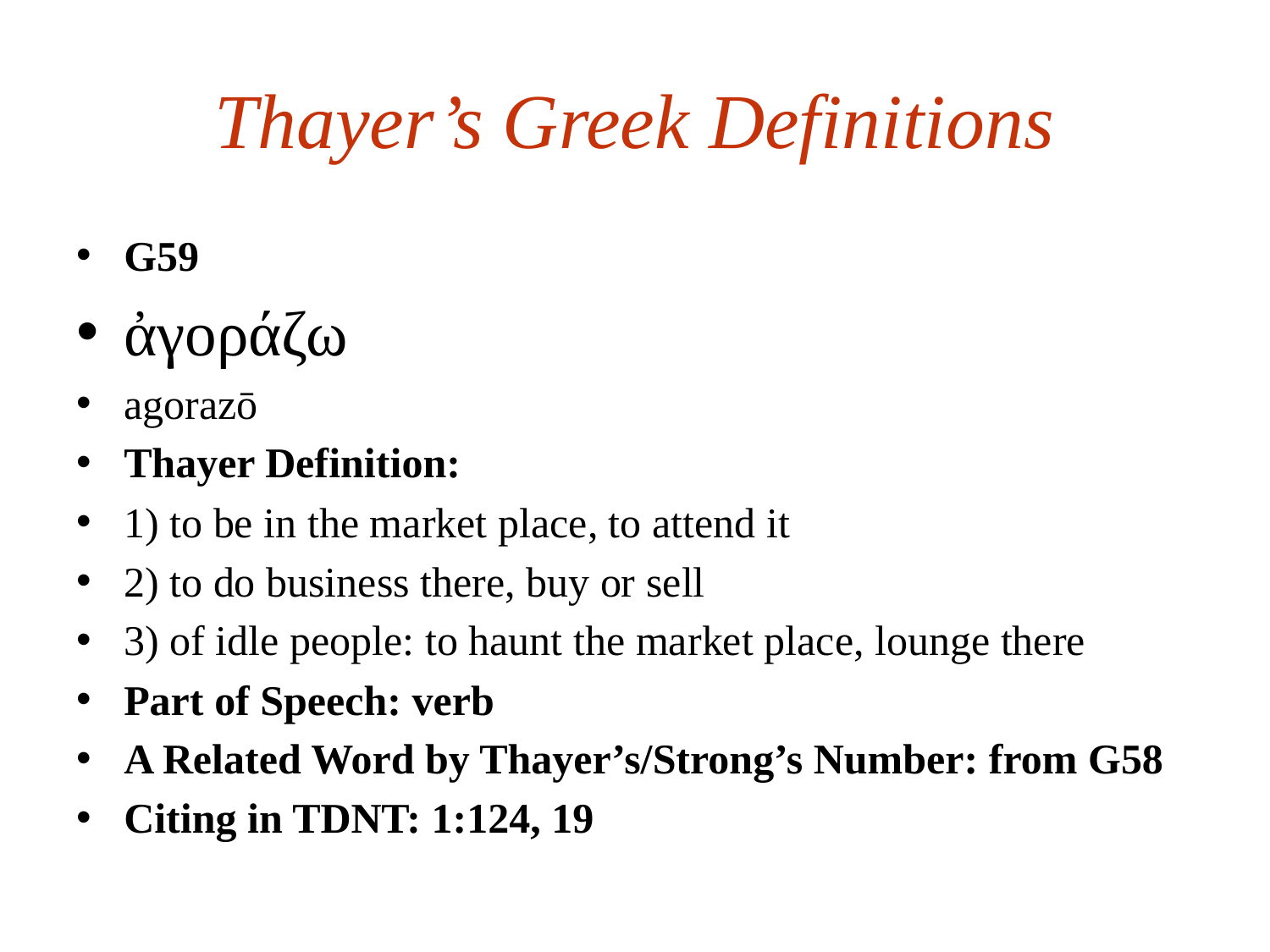

# Thayer’s Greek Definitions
G59
ἀγοράζω
agorazō
Thayer Definition:
1) to be in the market place, to attend it
2) to do business there, buy or sell
3) of idle people: to haunt the market place, lounge there
Part of Speech: verb
A Related Word by Thayer’s/Strong’s Number: from G58
Citing in TDNT: 1:124, 19